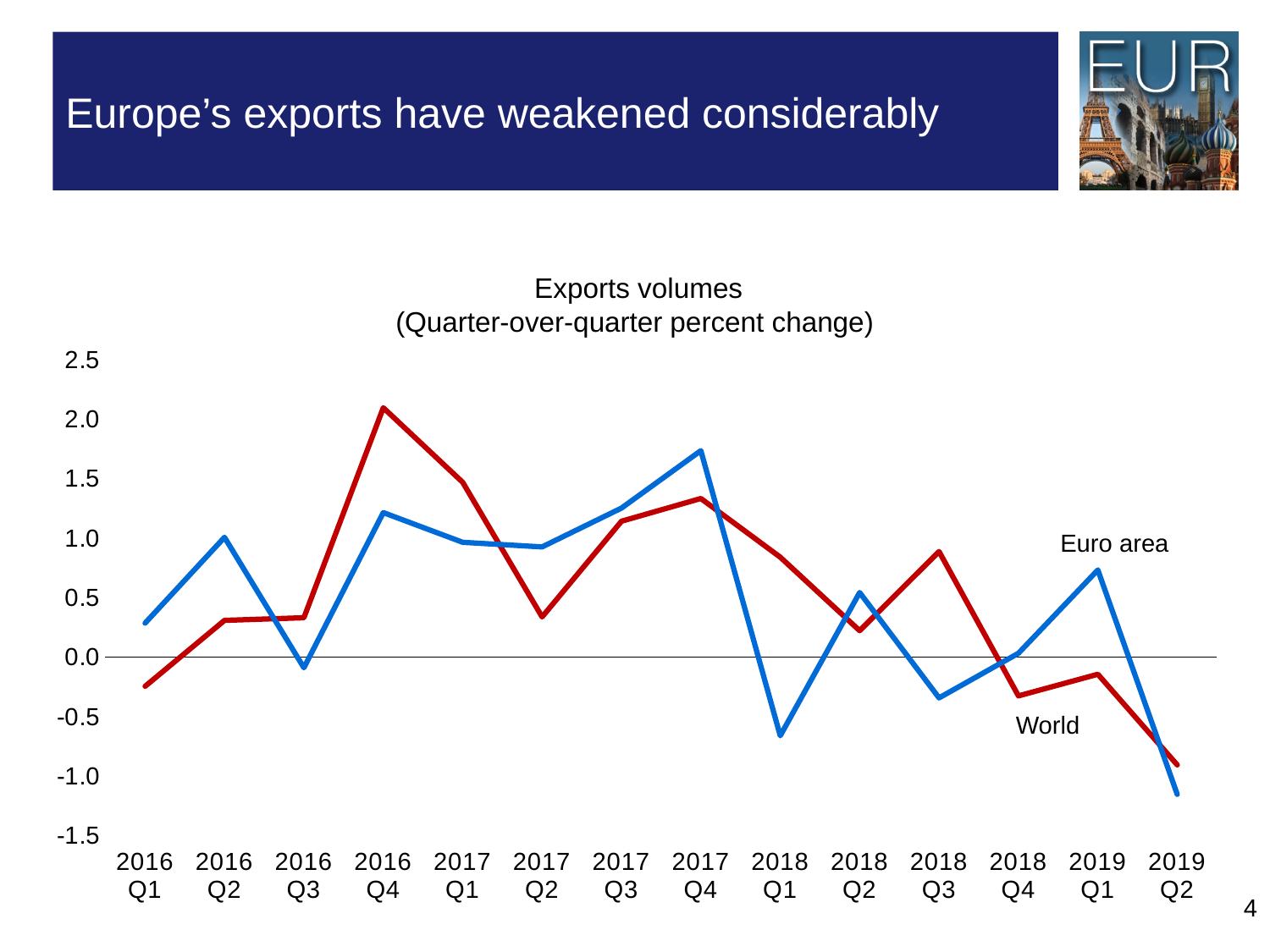

# Europe’s exports have weakened considerably

### Chart

| Category | World | EA |
|---|---|---|
| 2016Q1 | -0.2455696003791985 | 0.2859335278044455 |
| 2016Q2 | 0.30902539404704044 | 1.0072763366875108 |
| 2016Q3 | 0.33129652186056546 | -0.08927184748496586 |
| 2016Q4 | 2.0963585336467787 | 1.2154439180476686 |
| 2017Q1 | 1.4697601040337247 | 0.9654142822575125 |
| 2017Q2 | 0.3378817830450771 | 0.9269486484939478 |
| 2017Q3 | 1.1426153006263604 | 1.2529370831900764 |
| 2017Q4 | 1.3336428860383904 | 1.73592554158229 |
| 2018Q1 | 0.8407683750796195 | -0.660819464964618 |
| 2018Q2 | 0.22251659013316782 | 0.5429483132328272 |
| 2018Q3 | 0.8876864806483127 | -0.34273104670403143 |
| 2018Q4 | -0.32590363609340045 | 0.032434239996348424 |
| 2019Q1 | -0.14404996986164065 | 0.7330332401552937 |
| 2019Q2 | -0.9059346870693048 | -1.1537746667913638 |
Exports volumes
(Quarter-over-quarter percent change)
Euro area
World
4